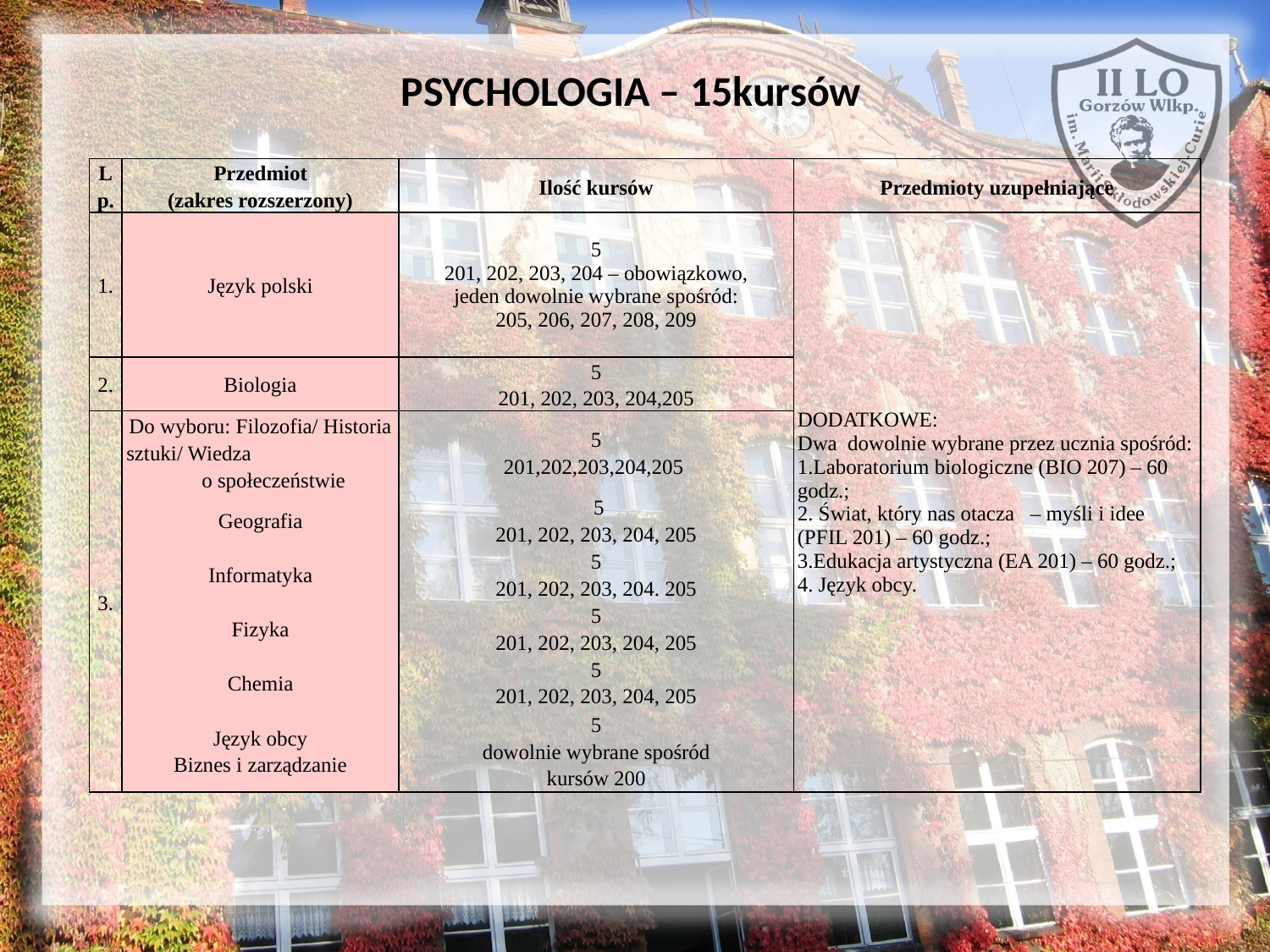

# PSYCHOLOGIA – 15kursów
| Lp. | Przedmiot (zakres rozszerzony) | Ilość kursów | Przedmioty uzupełniające |
| --- | --- | --- | --- |
| 1. | Język polski | 5 201, 202, 203, 204 – obowiązkowo, jeden dowolnie wybrane spośród: 205, 206, 207, 208, 209 | dodatkowe: Dwa dowolnie wybrane przez ucznia spośród: 1.Laboratorium biologiczne (BIO 207) – 60 godz.; 2. Świat, który nas otacza – myśli i idee (PFIL 201) – 60 godz.; 3.Edukacja artystyczna (EA 201) – 60 godz.; 4. Język obcy. |
| 2. | Biologia | 5 201, 202, 203, 204,205 |  |
| 3. | Do wyboru: Filozofia/ Historia sztuki/ Wiedza o społeczeństwie | 5 201,202,203,204,205 |  |
|  | Geografia | 5 201, 202, 203, 204, 205 |  |
|  | Informatyka | 5 201, 202, 203, 204. 205 |  |
|  | Fizyka | 5 201, 202, 203, 204, 205 |  |
|  | Chemia | 5 201, 202, 203, 204, 205 |  |
|  | Język obcy Biznes i zarządzanie | 5 dowolnie wybrane spośród kursów 200 |  |